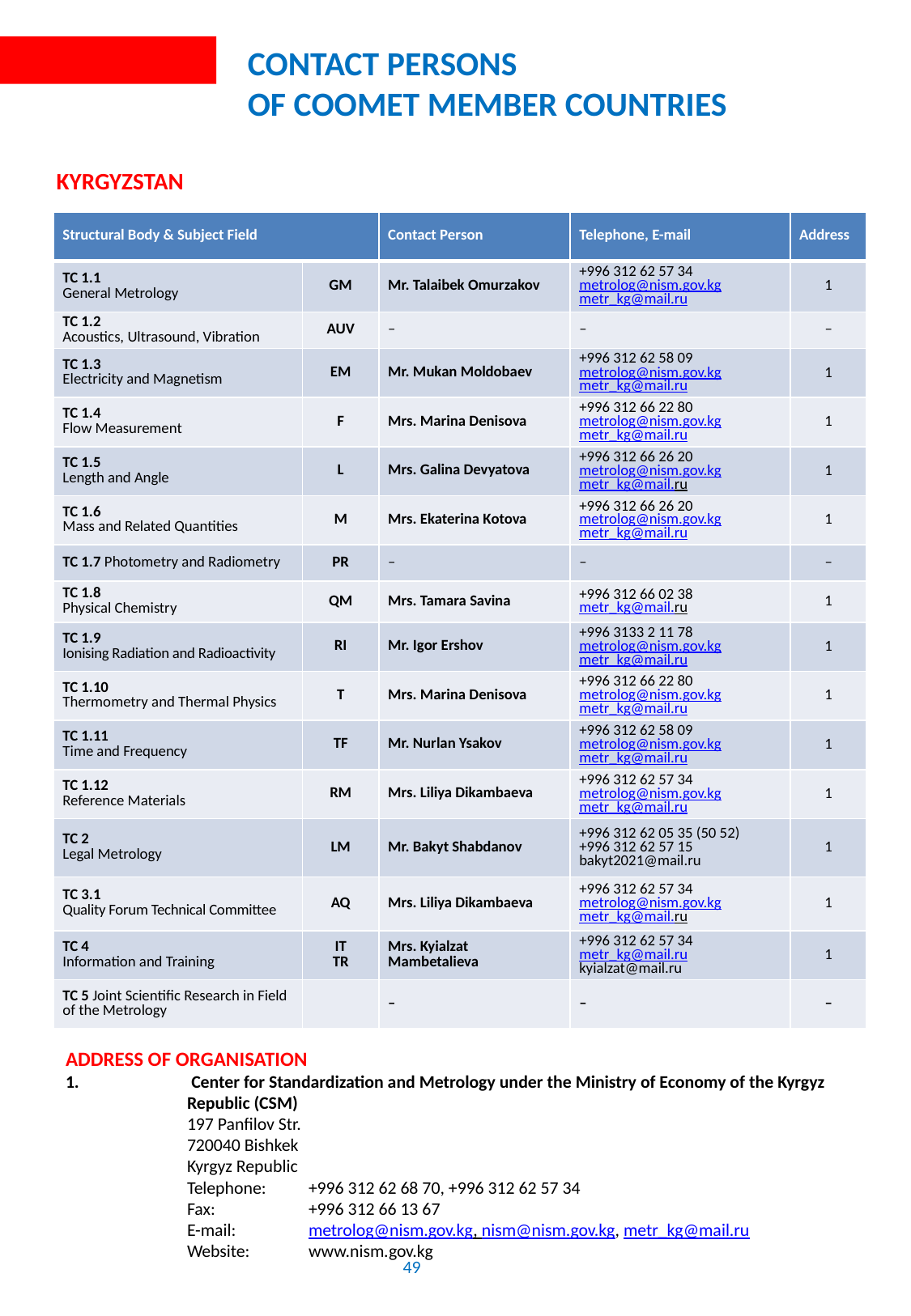

# Contact persons of COOMET member countries
Kyrgyzstan
| Structural Body & Subject Field |  | Contact Person | Telephone, E-mail | Address |
| --- | --- | --- | --- | --- |
| TC 1.1 General Metrology | GM | Mr. Talaibek Omurzakov | +996 312 62 57 34 metrolog@nism.gov.kg metr\_kg@mail.ru | 1 |
| TC 1.2 Acoustics, Ultrasound, Vibration | AUV | – | – | – |
| TC 1.3 Electricity and Magnetism | EM | Mr. Mukan Moldobaev | +996 312 62 58 09 metrolog@nism.gov.kg metr\_kg@mail.ru | 1 |
| TC 1.4 Flow Measurement | F | Mrs. Marina Denisova | +996 312 66 22 80 metrolog@nism.gov.kg metr\_kg@mail.ru | 1 |
| TC 1.5 Length and Angle | L | Mrs. Galina Devyatova | +996 312 66 26 20 metrolog@nism.gov.kg metr\_kg@mail.ru | 1 |
| TC 1.6 Mass and Related Quantities | M | Mrs. Ekaterina Kotova | +996 312 66 26 20 metrolog@nism.gov.kg metr\_kg@mail.ru | 1 |
| TC 1.7 Photometry and Radiometry | PR | – | – | – |
| TC 1.8 Physical Chemistry | QM | Mrs. Tamara Savina | +996 312 66 02 38 metr\_kg@mail.ru | 1 |
| TC 1.9 Ionising Radiation and Radioactivity | RI | Mr. Igor Ershov | +996 3133 2 11 78 metrolog@nism.gov.kg metr\_kg@mail.ru | 1 |
| TC 1.10 Thermometry and Thermal Physics | T | Mrs. Marina Denisova | +996 312 66 22 80 metrolog@nism.gov.kg metr\_kg@mail.ru | 1 |
| TC 1.11 Time and Frequency | TF | Mr. Nurlan Ysakov | +996 312 62 58 09 metrolog@nism.gov.kg metr\_kg@mail.ru | 1 |
| TC 1.12 Reference Materials | RM | Mrs. Liliya Dikambaeva | +996 312 62 57 34 metrolog@nism.gov.kg metr\_kg@mail.ru | 1 |
| TC 2 Legal Metrology | LM | Mr. Bakyt Shabdanov | +996 312 62 05 35 (50 52) +996 312 62 57 15 bakyt2021@mail.ru | 1 |
| TC 3.1 Quality Forum Technical Committee | AQ | Mrs. Liliya Dikambaeva | +996 312 62 57 34 metrolog@nism.gov.kg metr\_kg@mail.ru | 1 |
| TC 4 Information and Training | IT TR | Mrs. Kyialzat Mambetalieva | +996 312 62 57 34 metr\_kg@mail.ru kyialzat@mail.ru | 1 |
| TC 5 Joint Scientific Research in Field of the Metrology |  | – | – | – |
Address of organisation
1.	 Center for Standardization and Metrology under the Ministry of Economy of the Kyrgyz 	Republic (CSM)
	197 Panfilov Str.
	720040 Bishkek
	Kyrgyz Republic
	Telephone:	+996 312 62 68 70, +996 312 62 57 34
	Fax:	+996 312 66 13 67
	E-mail:	metrolog@nism.gov.kg, nism@nism.gov.kg, metr_kg@mail.ru
	Website:	www.nism.gov.kg